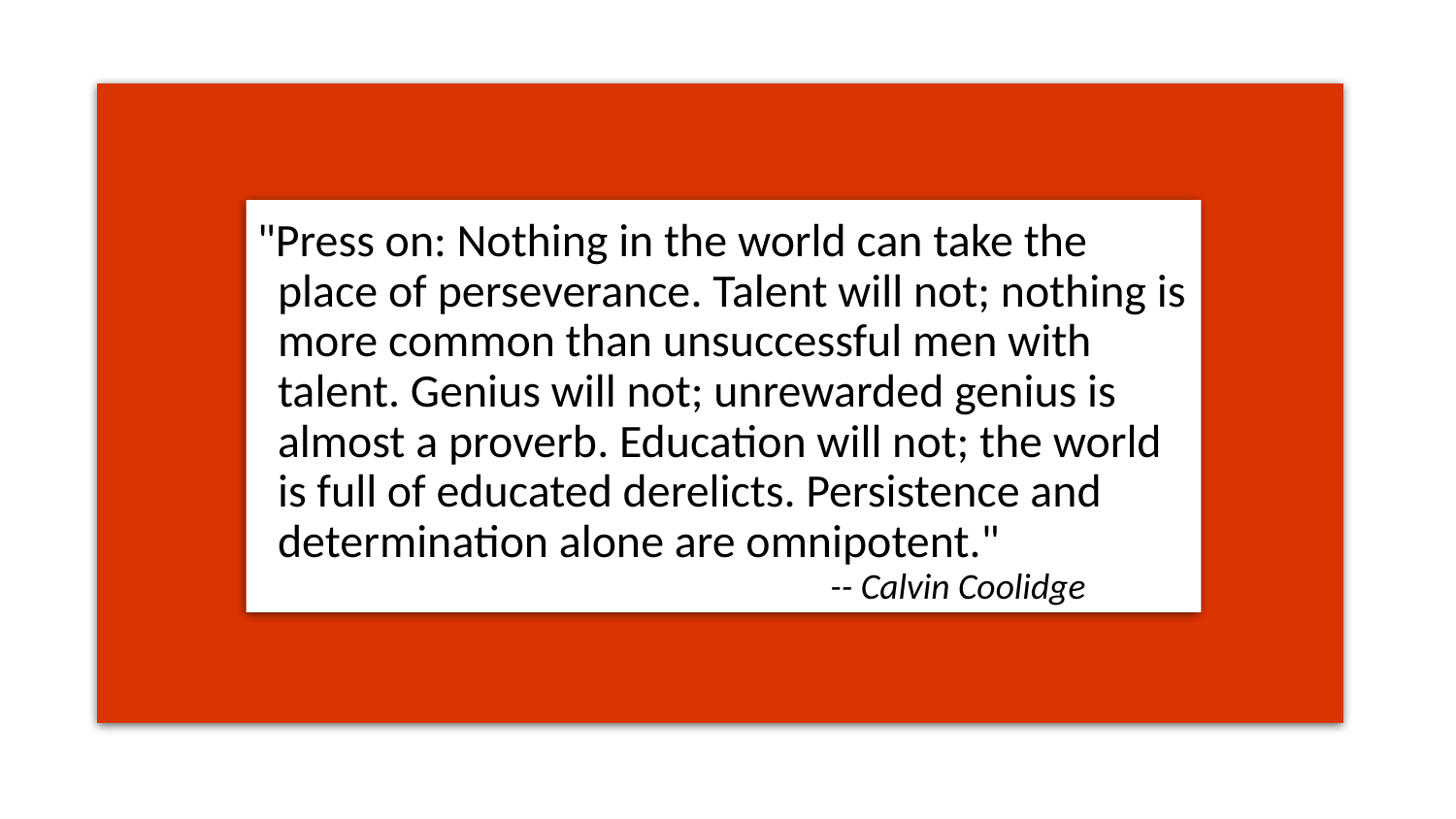

# "Press on: Nothing in the world can take the place of perseverance. Talent will not; nothing is more common than unsuccessful men with talent. Genius will not; unrewarded genius is almost a proverb. Education will not; the world is full of educated derelicts. Persistence and determination alone are omnipotent."                                                                    -- Calvin Coolidge